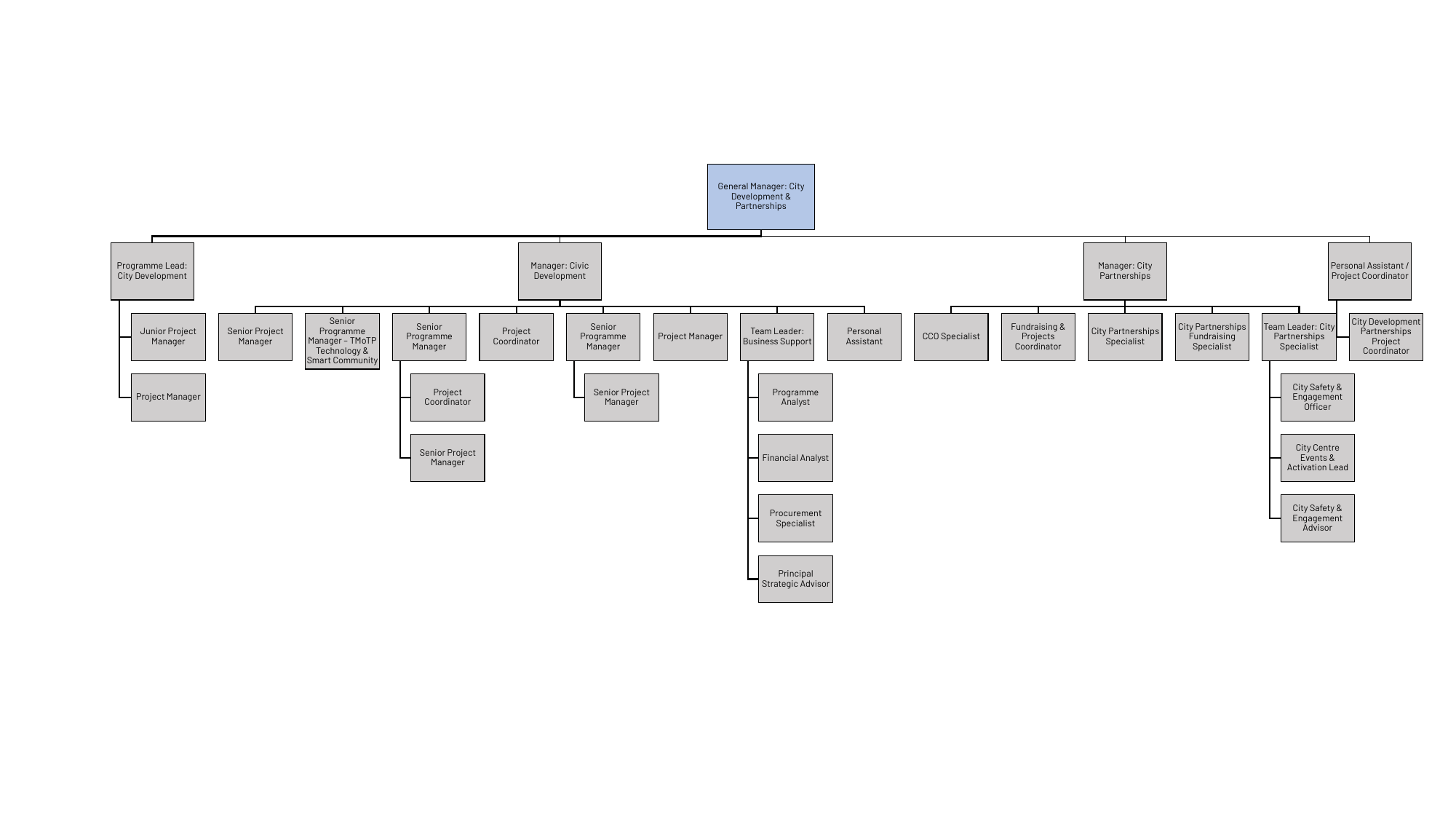

General Manager: City Development & Partnerships
Programme Lead: City Development
Junior Project Manager
Project Manager
Manager: Civic Development
Senior Project Manager
Senior Programme Manager – TMoTP Technology & Smart Community
Senior Programme Manager
Project Coordinator
Senior Project Manager
Project Coordinator
Senior Programme Manager
Senior Project Manager
Project Manager
Team Leader: Business Support
Programme Analyst
Financial Analyst
Procurement Specialist
Principal Strategic Advisor
Personal Assistant
Manager: City Partnerships
CCO Specialist
Fundraising & Projects Coordinator
City Partnerships Specialist
City Partnerships Fundraising Specialist
Team Leader: City Partnerships Specialist
City Safety & Engagement Officer
City Centre Events & Activation Lead
City Safety & Engagement Advisor
Personal Assistant / Project Coordinator
City Development Partnerships Project Coordinator